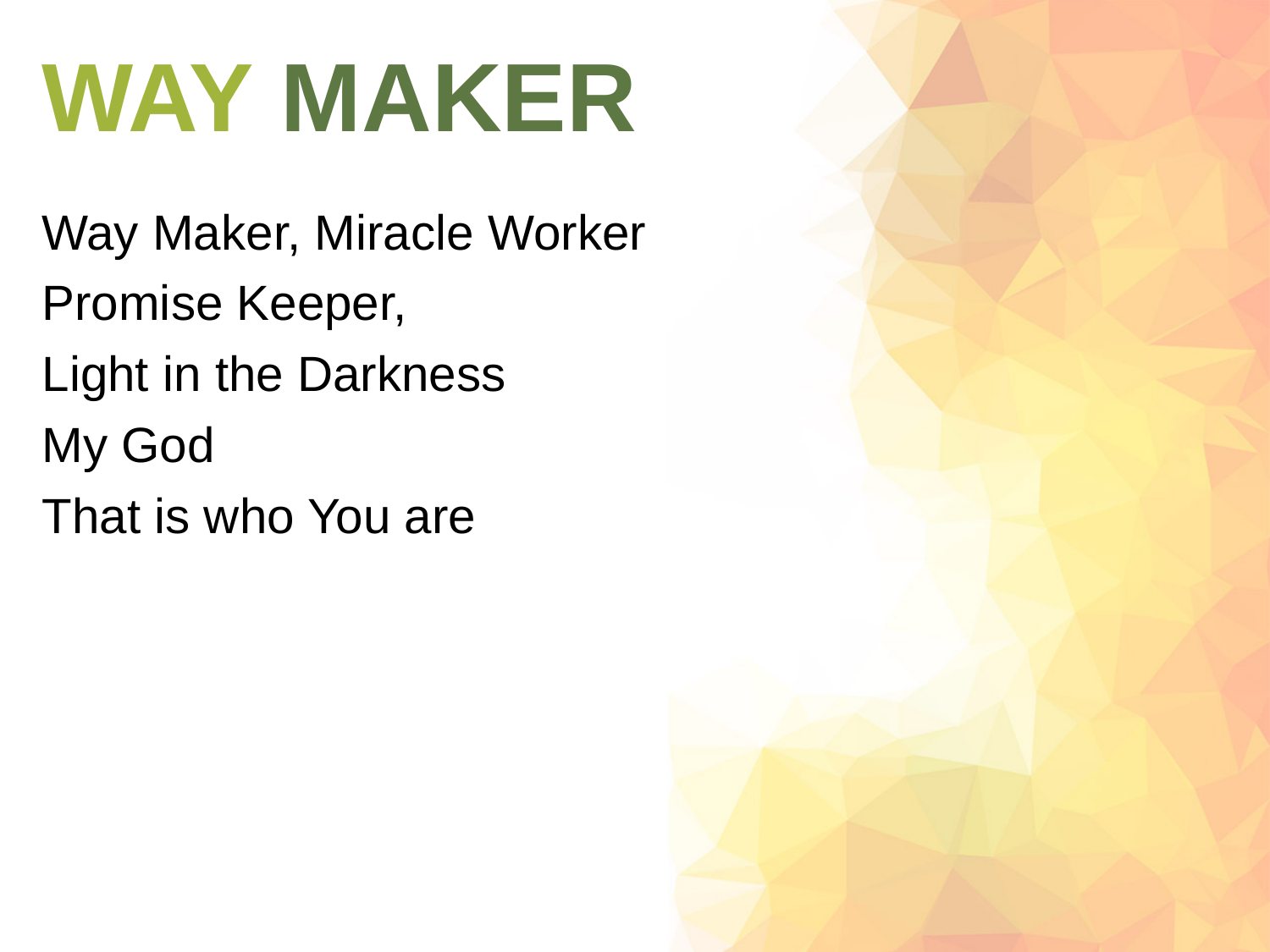

# WAY MAKER
Way Maker, Miracle Worker
Promise Keeper,
Light in the Darkness
My God
That is who You are